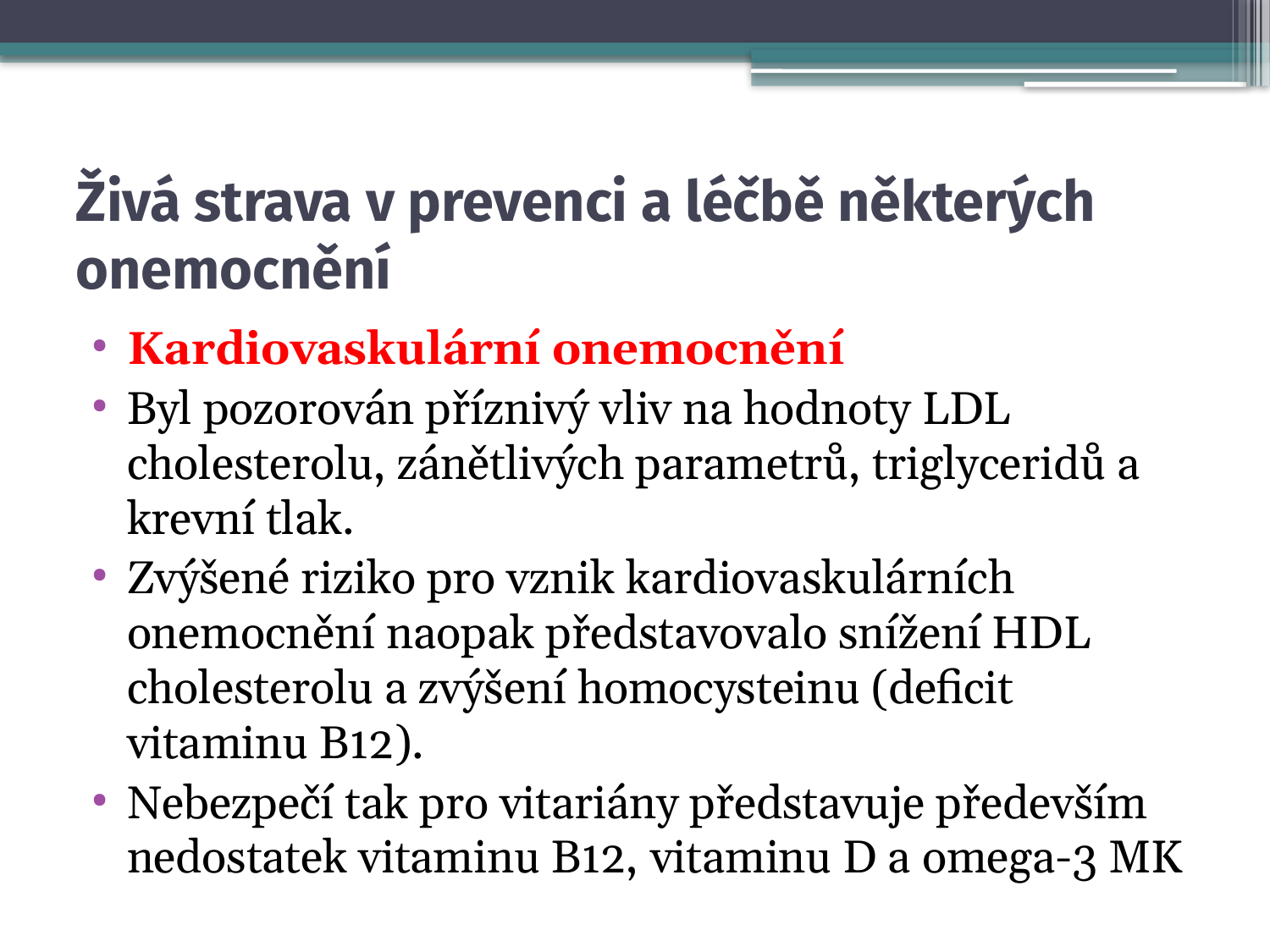

# Živá strava v prevenci a léčbě některých onemocnění
Kardiovaskulární onemocnění
Byl pozorován příznivý vliv na hodnoty LDL cholesterolu, zánětlivých parametrů, triglyceridů a krevní tlak.
Zvýšené riziko pro vznik kardiovaskulárních onemocnění naopak představovalo snížení HDL cholesterolu a zvýšení homocysteinu (deficit vitaminu B12).
Nebezpečí tak pro vitariány představuje především nedostatek vitaminu B12, vitaminu D a omega-3 MK